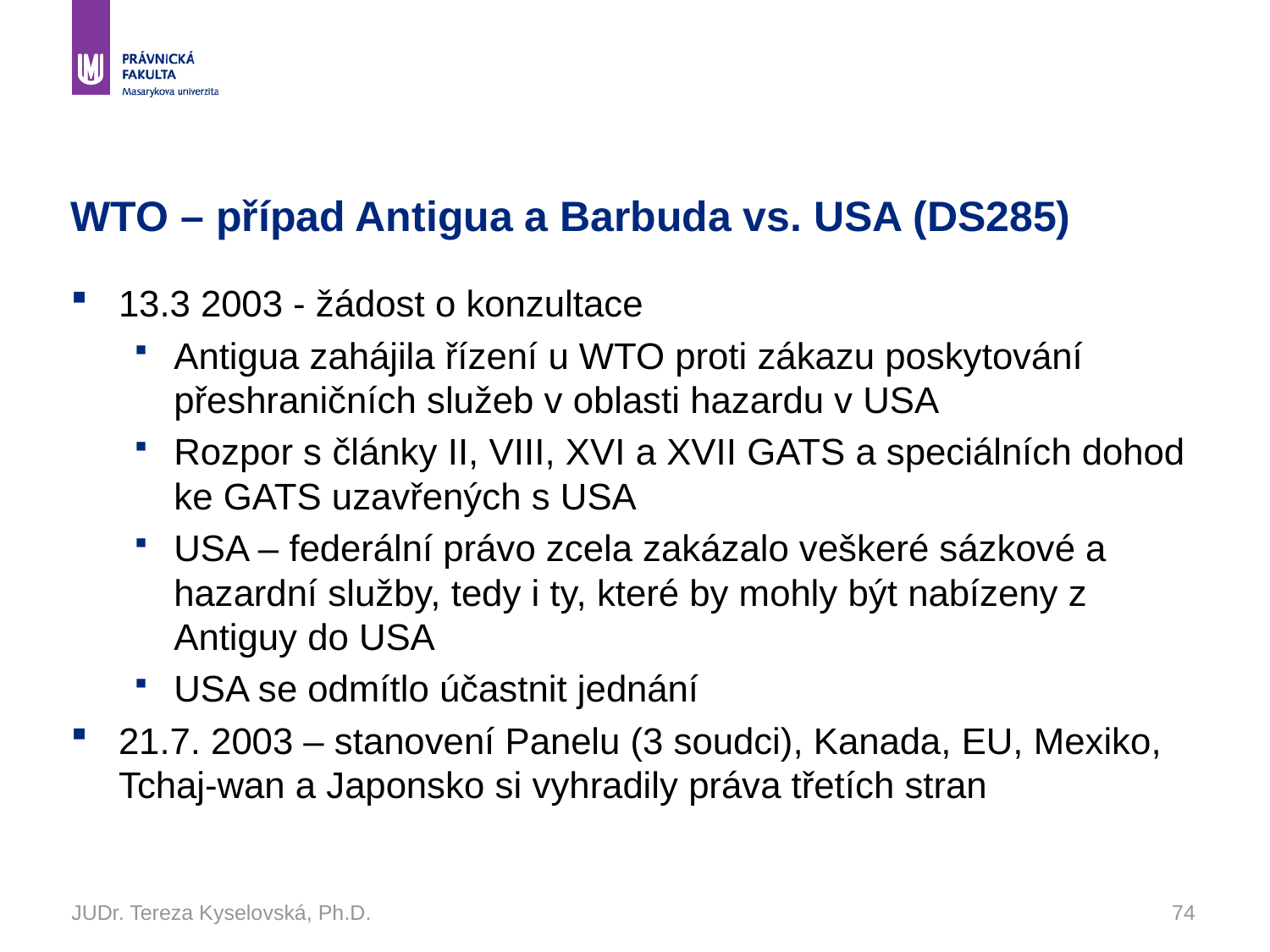

# WTO – případ Antigua a Barbuda vs. USA (DS285)
13.3 2003 - žádost o konzultace
Antigua zahájila řízení u WTO proti zákazu poskytování přeshraničních služeb v oblasti hazardu v USA
Rozpor s články II, VIII, XVI a XVII GATS a speciálních dohod ke GATS uzavřených s USA
USA – federální právo zcela zakázalo veškeré sázkové a hazardní služby, tedy i ty, které by mohly být nabízeny z Antiguy do USA
USA se odmítlo účastnit jednání
21.7. 2003 – stanovení Panelu (3 soudci), Kanada, EU, Mexiko, Tchaj-wan a Japonsko si vyhradily práva třetích stran

JUDr. Tereza Kyselovská, Ph.D.
74